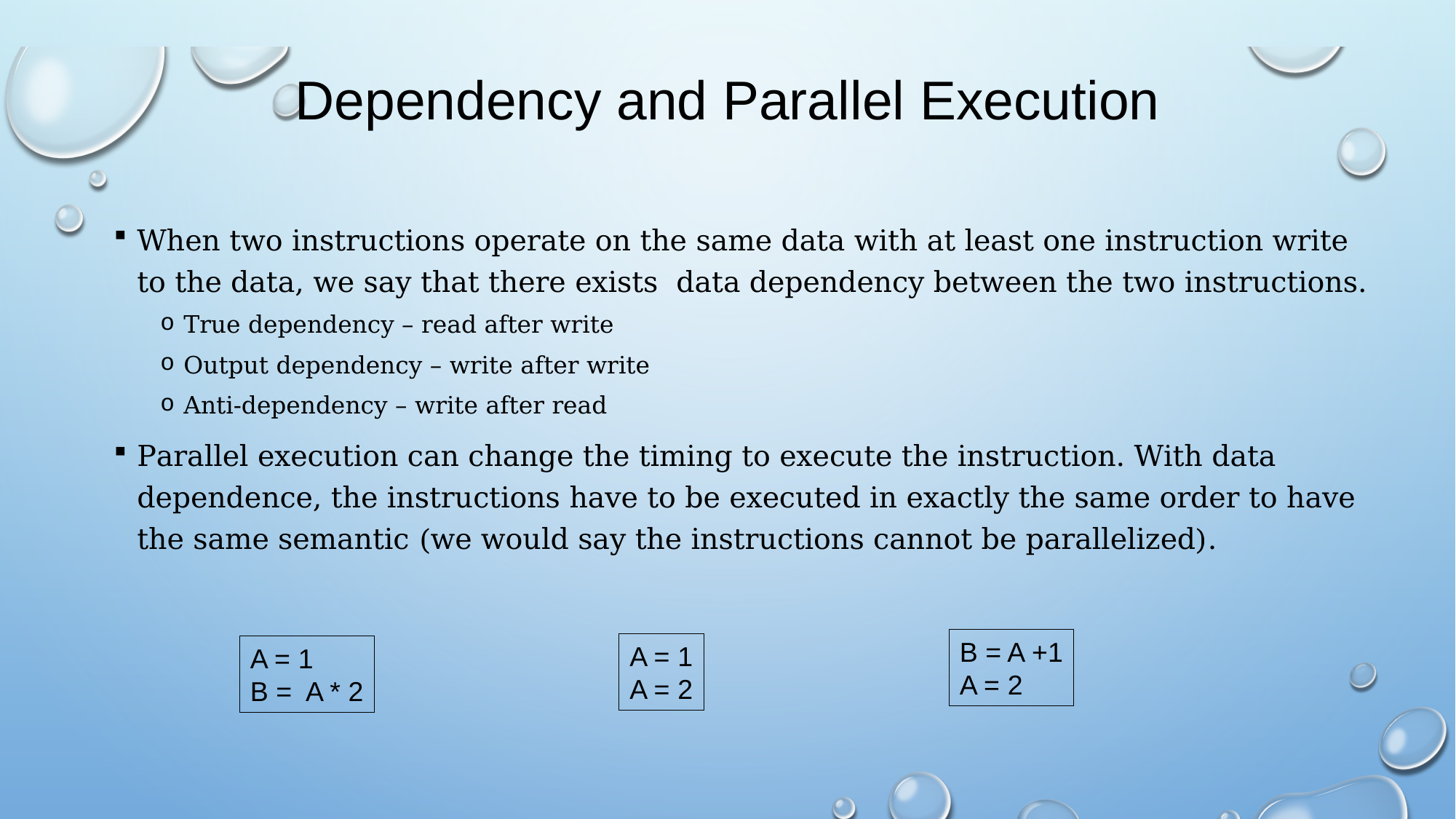

# Dependency and Parallel Execution
When two instructions operate on the same data with at least one instruction write to the data, we say that there exists  data dependency between the two instructions.
True dependency – read after write
Output dependency – write after write
Anti-dependency – write after read
Parallel execution can change the timing to execute the instruction. With data dependence, the instructions have to be executed in exactly the same order to have the same semantic (we would say the instructions cannot be parallelized).
B = A +1
A = 2
A = 1
A = 2
A = 1
B =  A * 2